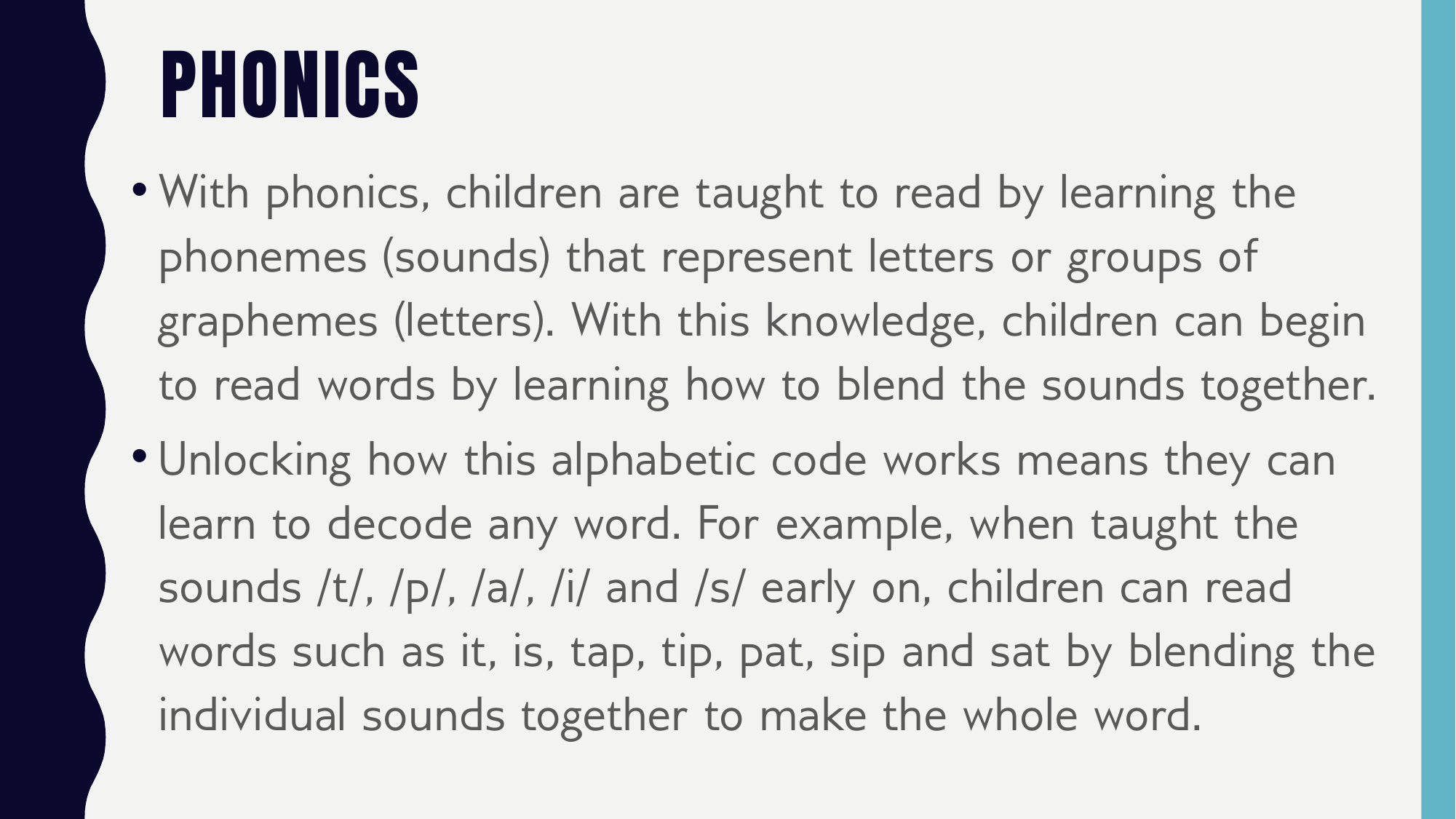

# Phonics
With phonics, children are taught to read by learning the phonemes (sounds) that represent letters or groups of graphemes (letters). With this knowledge, children can begin to read words by learning how to blend the sounds together.
Unlocking how this alphabetic code works means they can learn to decode any word. For example, when taught the sounds /t/, /p/, /a/, /i/ and /s/ early on, children can read words such as it, is, tap, tip, pat, sip and sat by blending the individual sounds together to make the whole word.